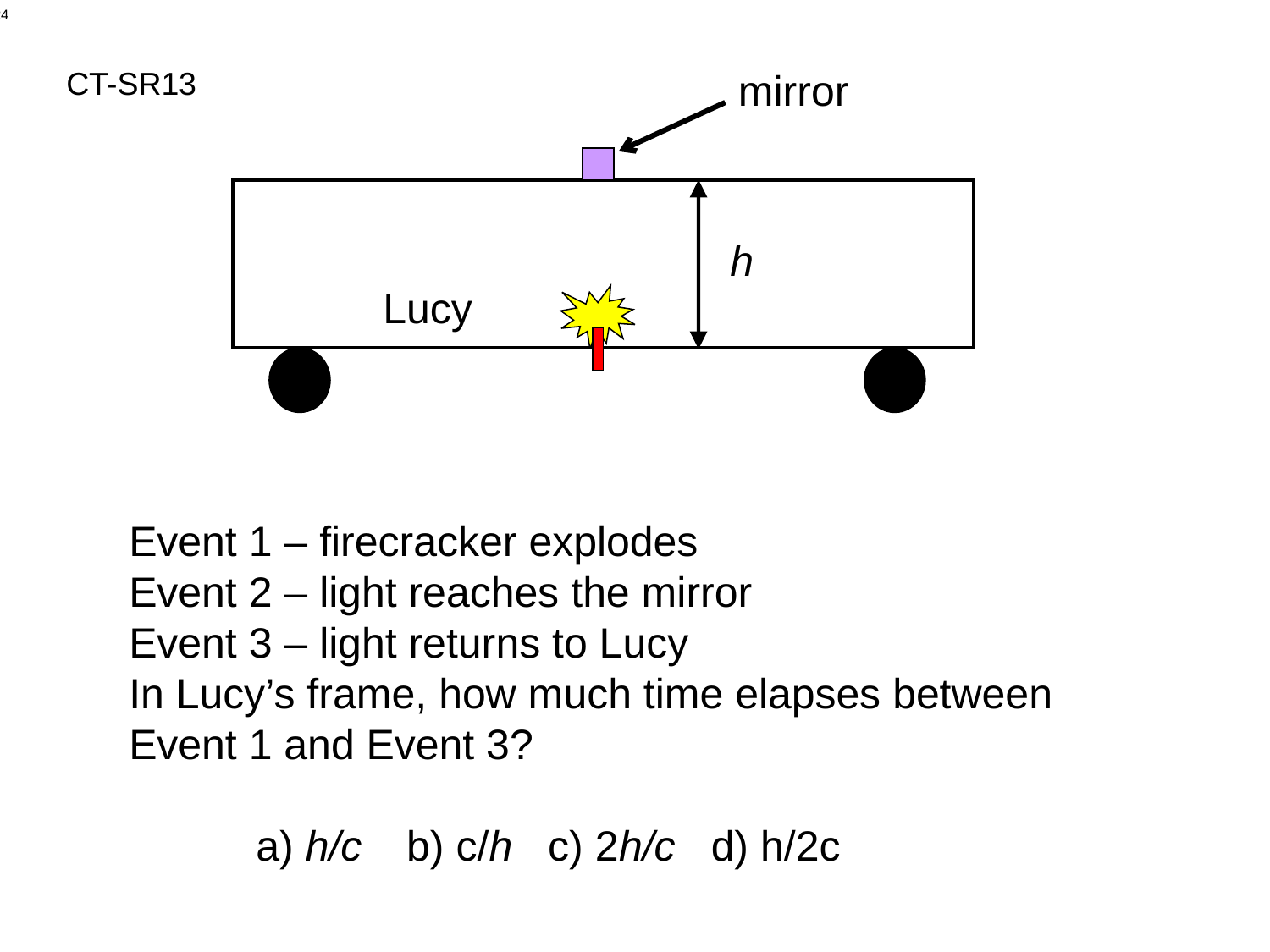

CT-SR13
mirror

h
Lucy

Event 1 – firecracker explodes
Event 2 – light reaches the mirror
Event 3 – light returns to Lucy
In Lucy’s frame, how much time elapses between Event 1 and Event 3?

	a) h/c	  b) c/h   c) 2h/c   d) h/2c